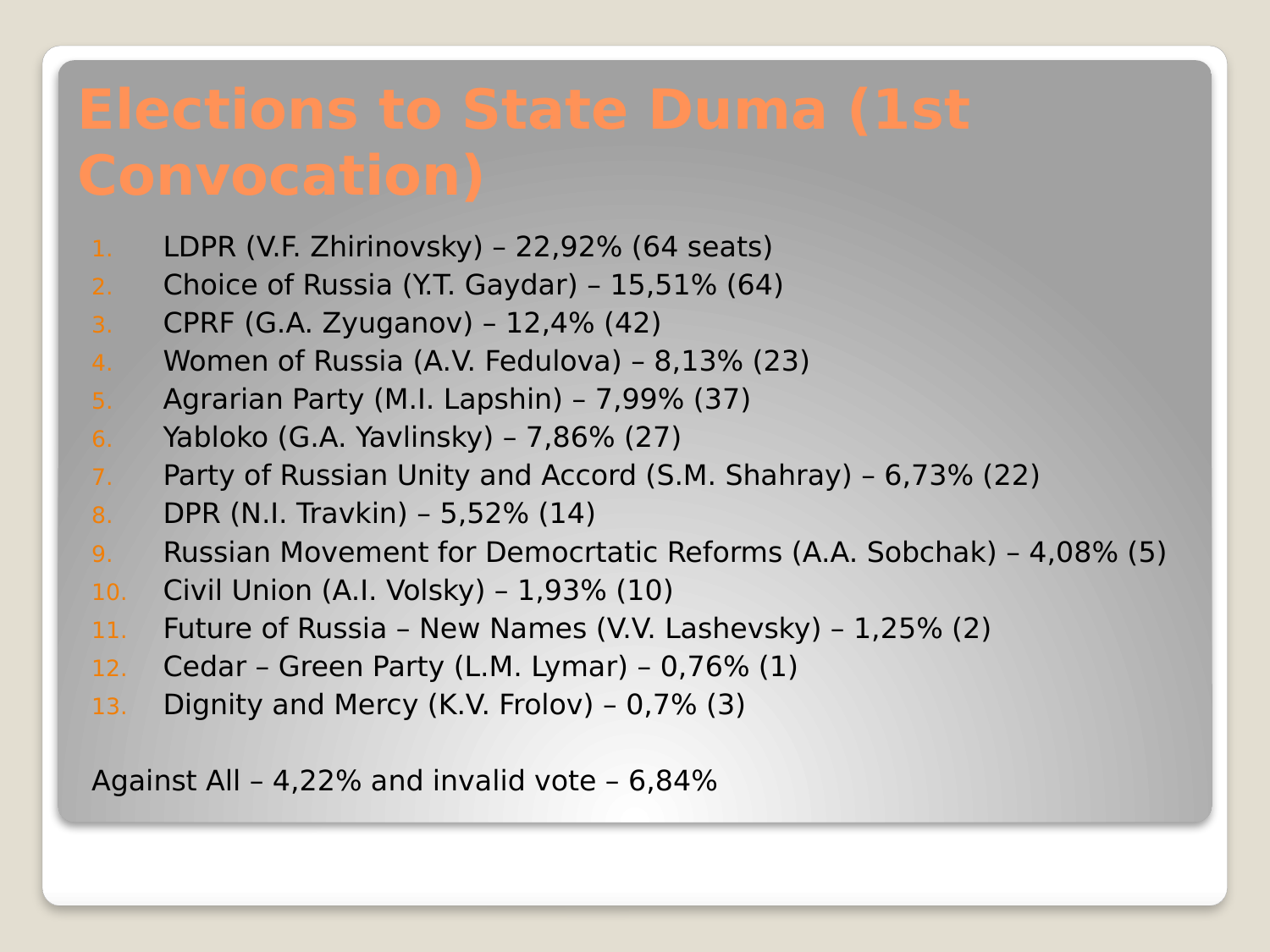

# Elections to State Duma (1st Convocation)

LDPR (V.F. Zhirinovsky) – 22,92% (64 seats)
Choice of Russia (Y.T. Gaydar) – 15,51% (64)
CPRF (G.A. Zyuganov) – 12,4% (42)
Women of Russia (A.V. Fedulova) – 8,13% (23)
Agrarian Party (M.I. Lapshin) – 7,99% (37)
Yabloko (G.A. Yavlinsky) – 7,86% (27)
Party of Russian Unity and Accord (S.M. Shahray) – 6,73% (22)
DPR (N.I. Travkin) – 5,52% (14)
Russian Movement for Democrtatic Reforms (A.A. Sobchak) – 4,08% (5)
Civil Union (A.I. Volsky) – 1,93% (10)
Future of Russia – New Names (V.V. Lashevsky) – 1,25% (2)
Cedar – Green Party (L.M. Lymar) – 0,76% (1)
Dignity and Mercy (K.V. Frolov) – 0,7% (3)

Against All – 4,22% and invalid vote – 6,84%